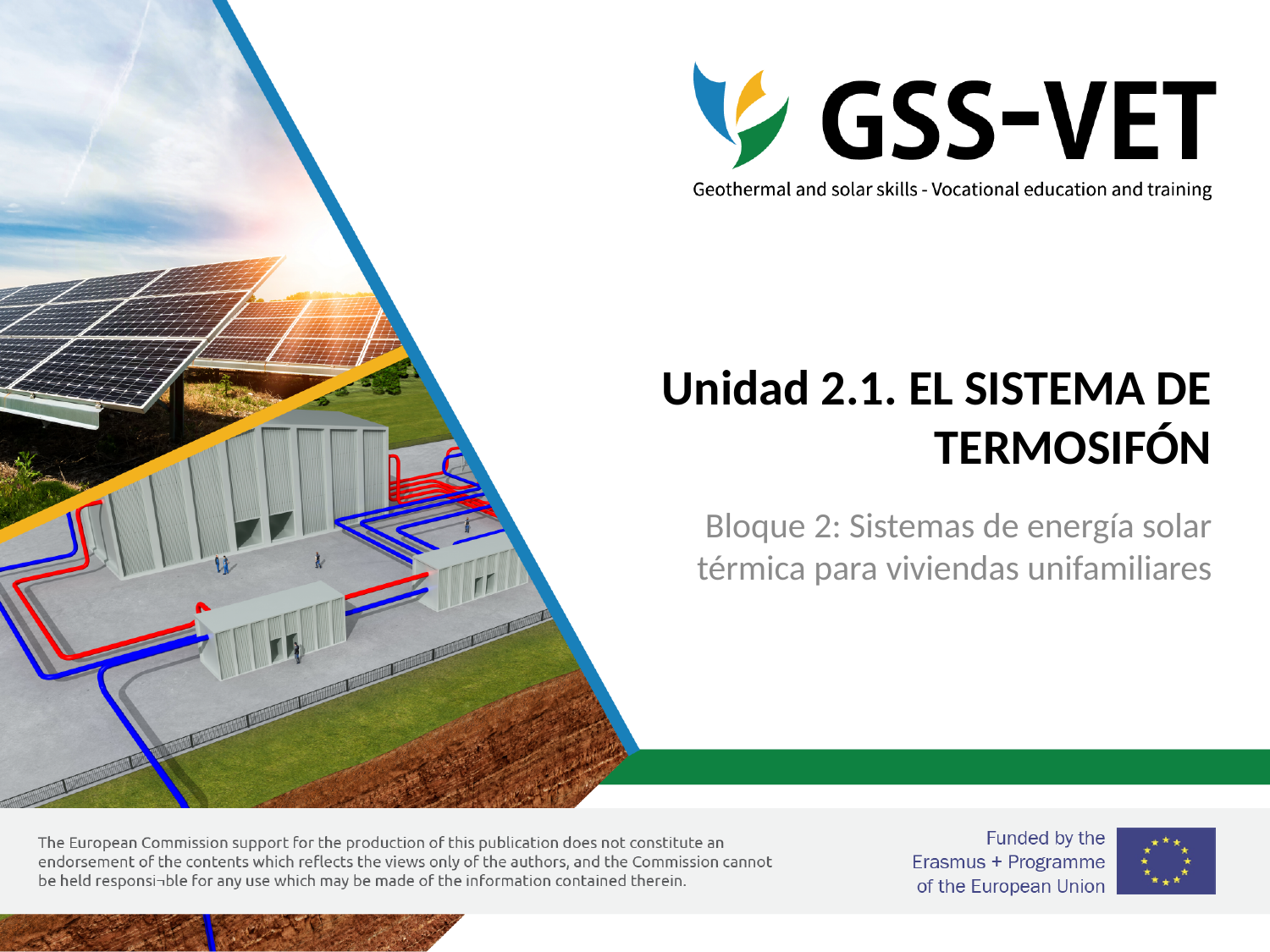

# Unidad 2.1. EL SISTEMA DE TERMOSIFÓN
Bloque 2: Sistemas de energía solar térmica para viviendas unifamiliares